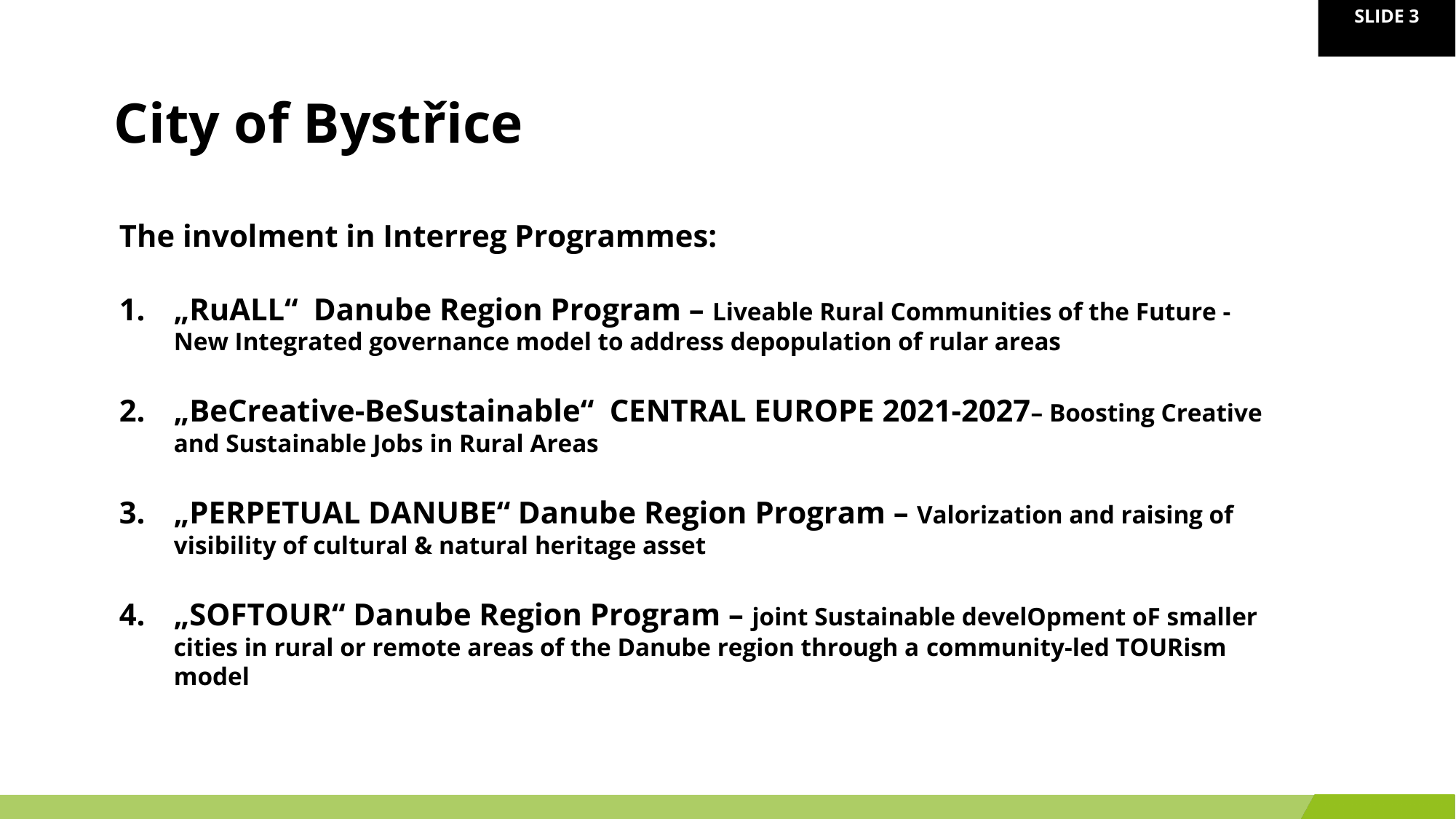

City of Bystřice
The involment in Interreg Programmes:

„RuALL“  Danube Region Program – Liveable Rural Communities of the Future - New Integrated governance model to address depopulation of rular areas

„BeCreative-BeSustainable“  CENTRAL EUROPE 2021-2027– Boosting Creative and Sustainable Jobs in Rural Areas

„PERPETUAL DANUBE“ Danube Region Program – Valorization and raising of visibility of cultural & natural heritage asset

„SOFTOUR“ Danube Region Program – joint Sustainable develOpment oF smaller cities in rural or remote areas of the Danube region through a community-led TOURism model